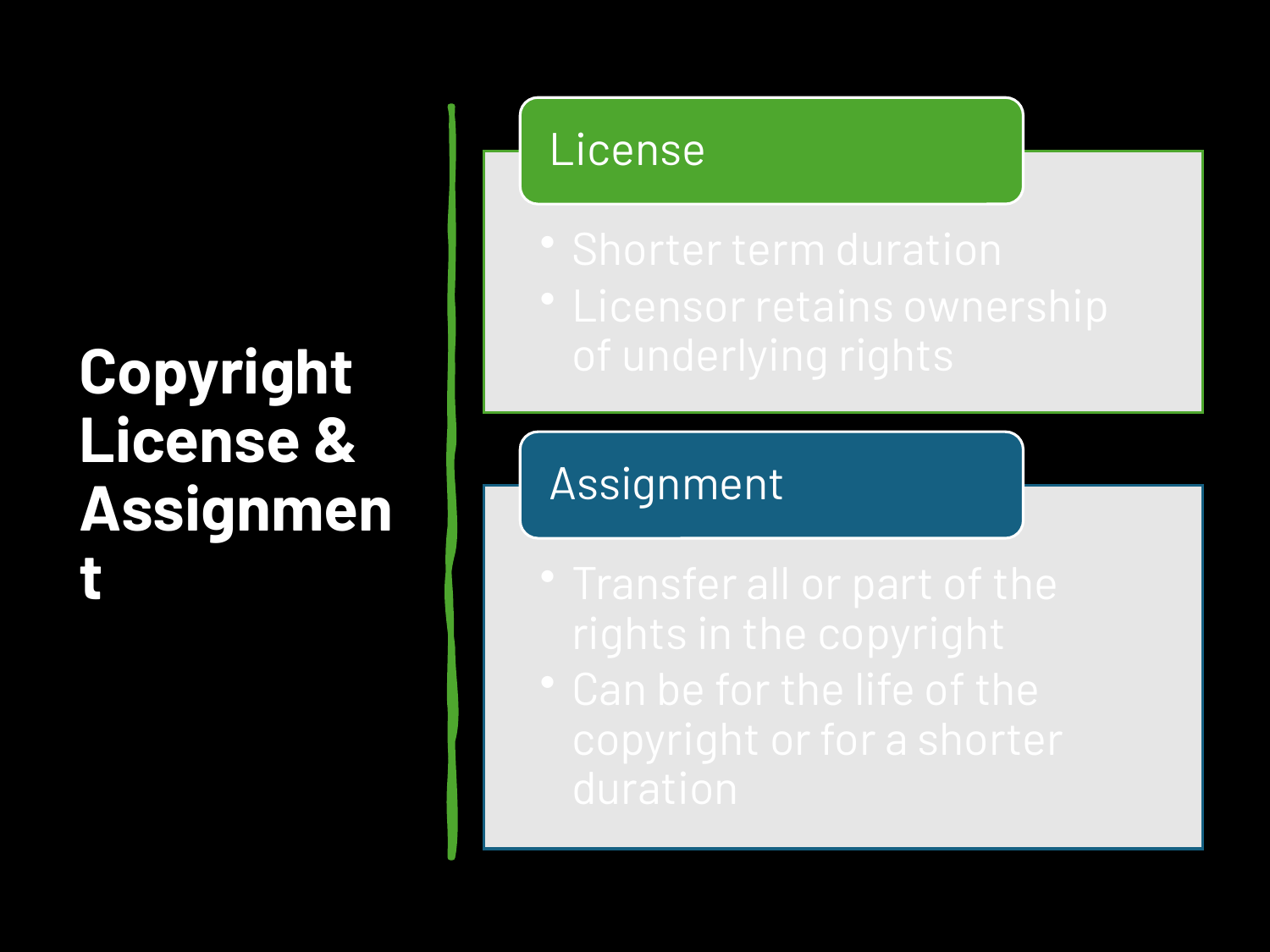

Shorter term duration
Licensor retains ownership of underlying rights
License
Transfer all or part of the rights in the copyright
Can be for the life of the copyright or for a shorter duration
Assignment
# Copyright License & Assignment